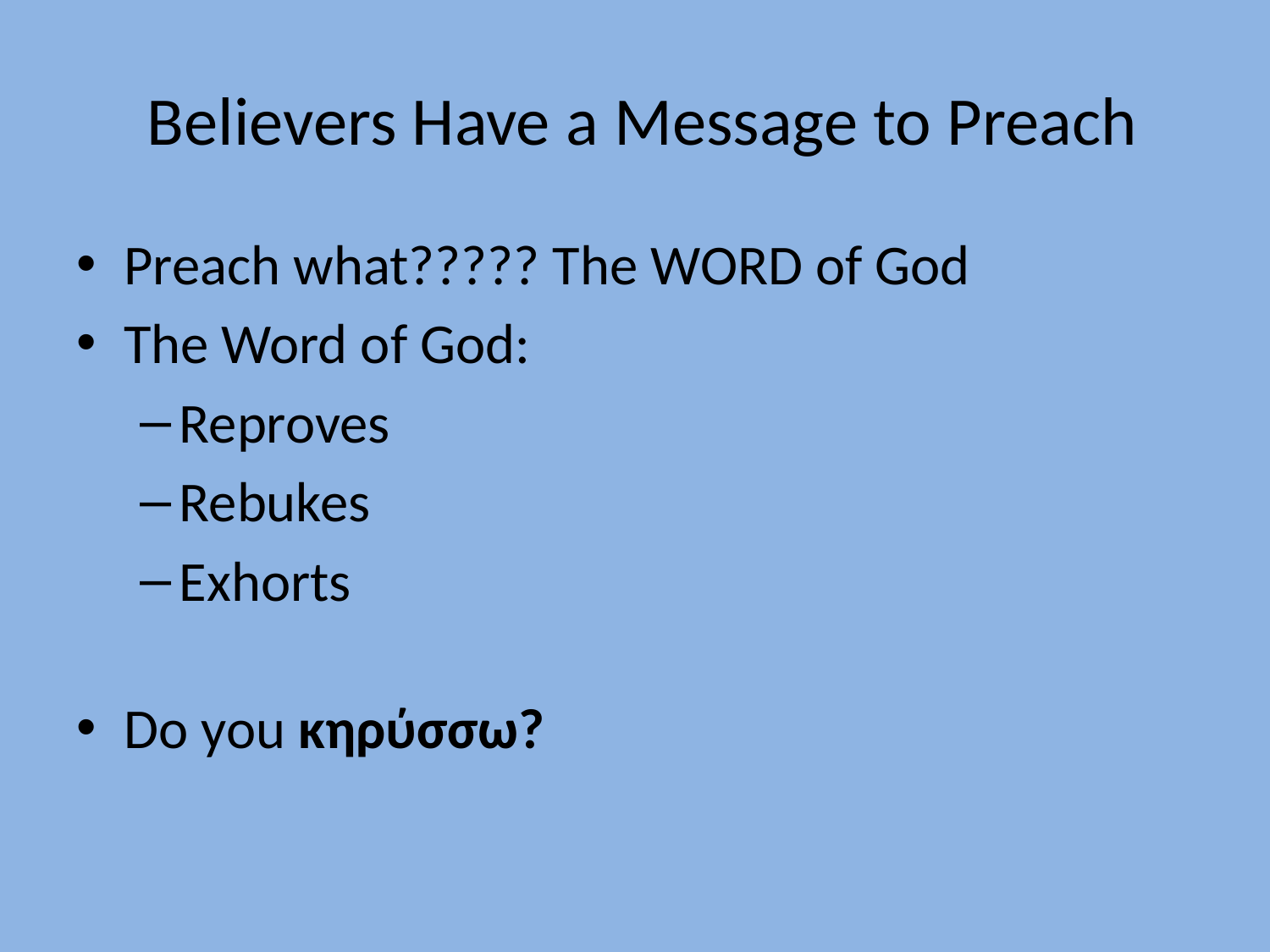

# Believers Have a Message to Preach
Preach what????? The WORD of God
The Word of God:
Reproves
Rebukes
Exhorts

Do you κηρύσσω?